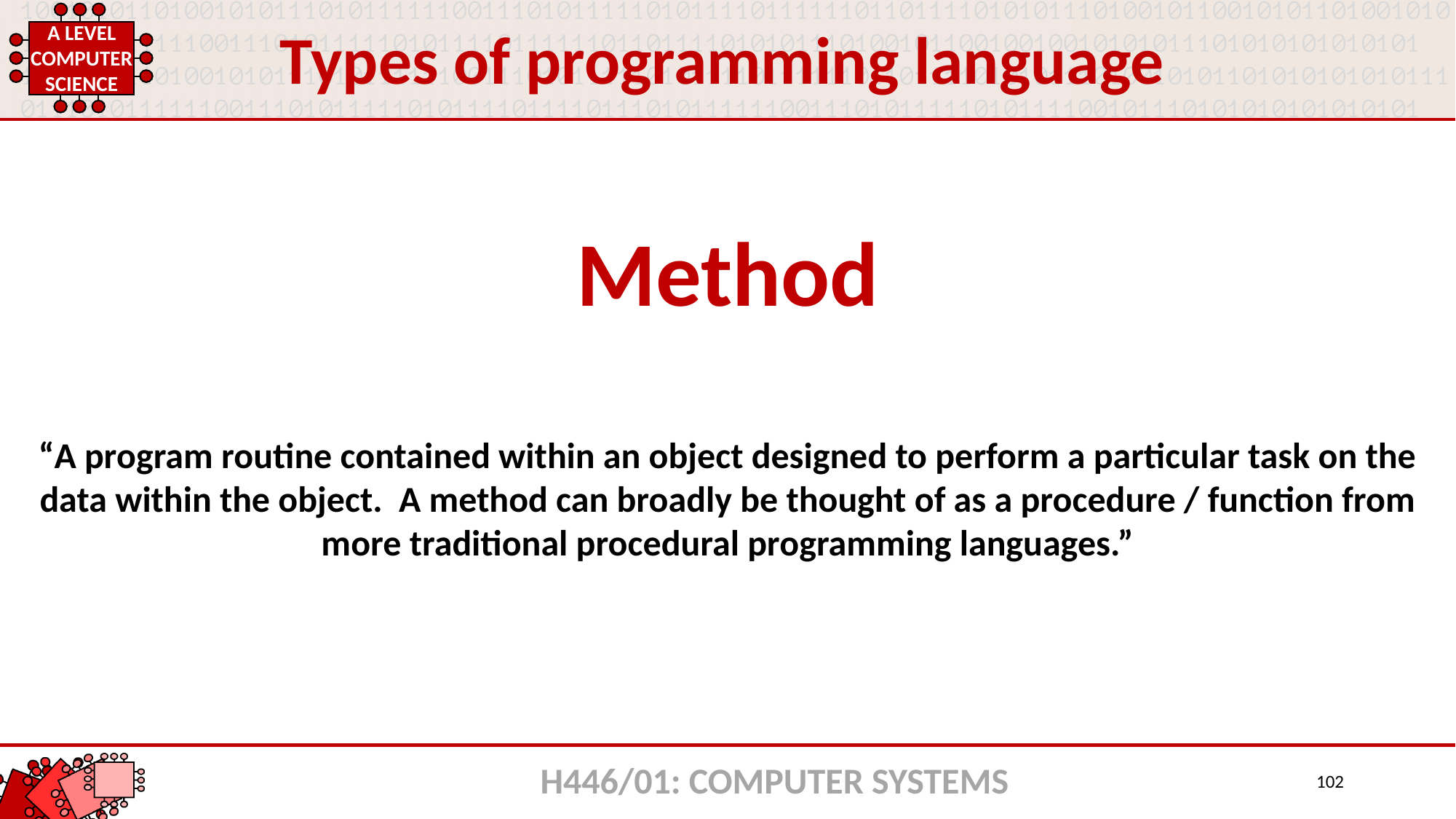

Types of programming language
Method
“A program routine contained within an object designed to perform a particular task on the data within the object.  A method can broadly be thought of as a procedure / function from more traditional procedural programming languages.”
H446/01: COMPUTER SYSTEMS
102